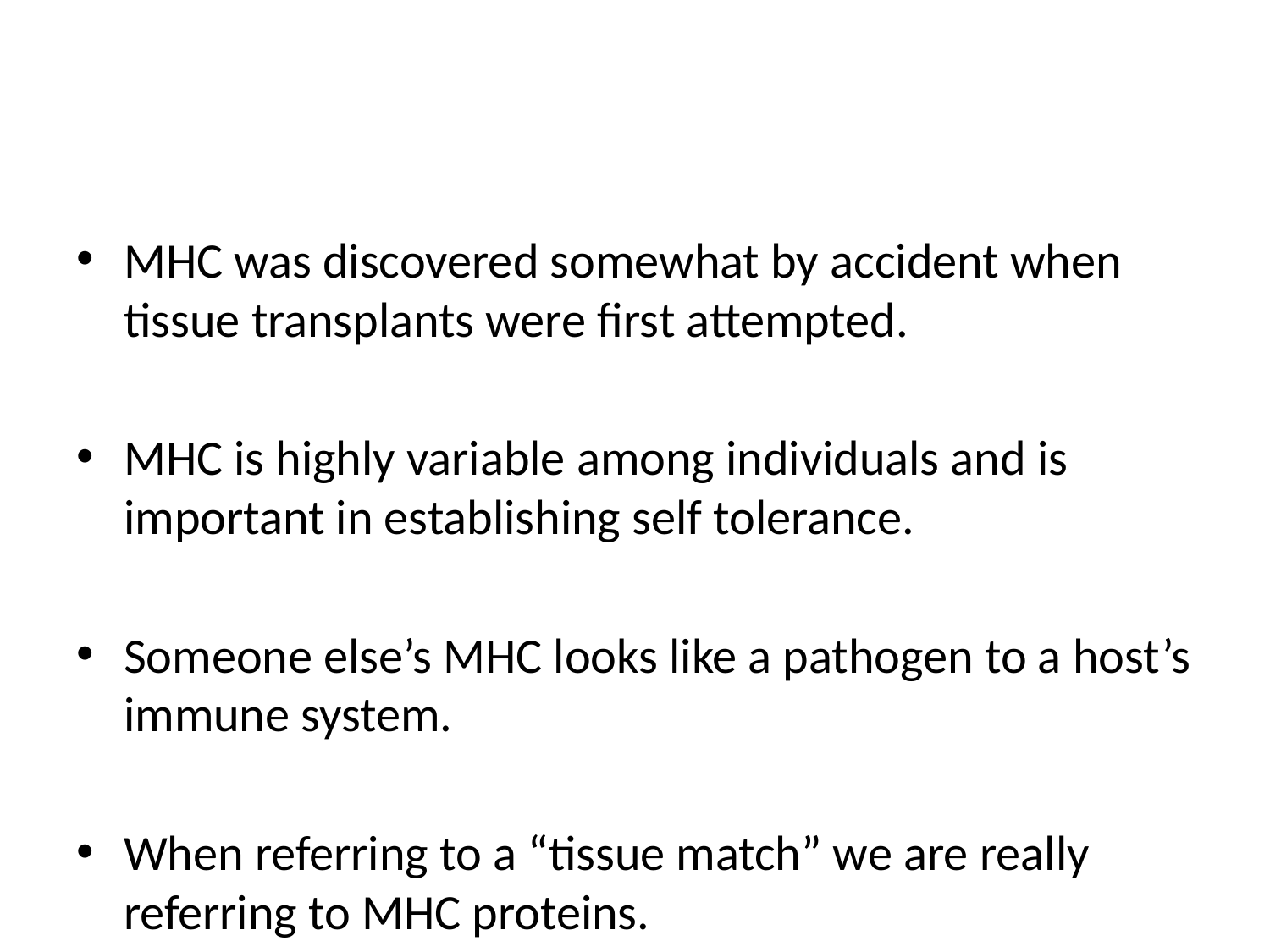

#
MHC was discovered somewhat by accident when tissue transplants were first attempted.

MHC is highly variable among individuals and is important in establishing self tolerance.

Someone else’s MHC looks like a pathogen to a host’s immune system.

When referring to a “tissue match” we are really referring to MHC proteins.